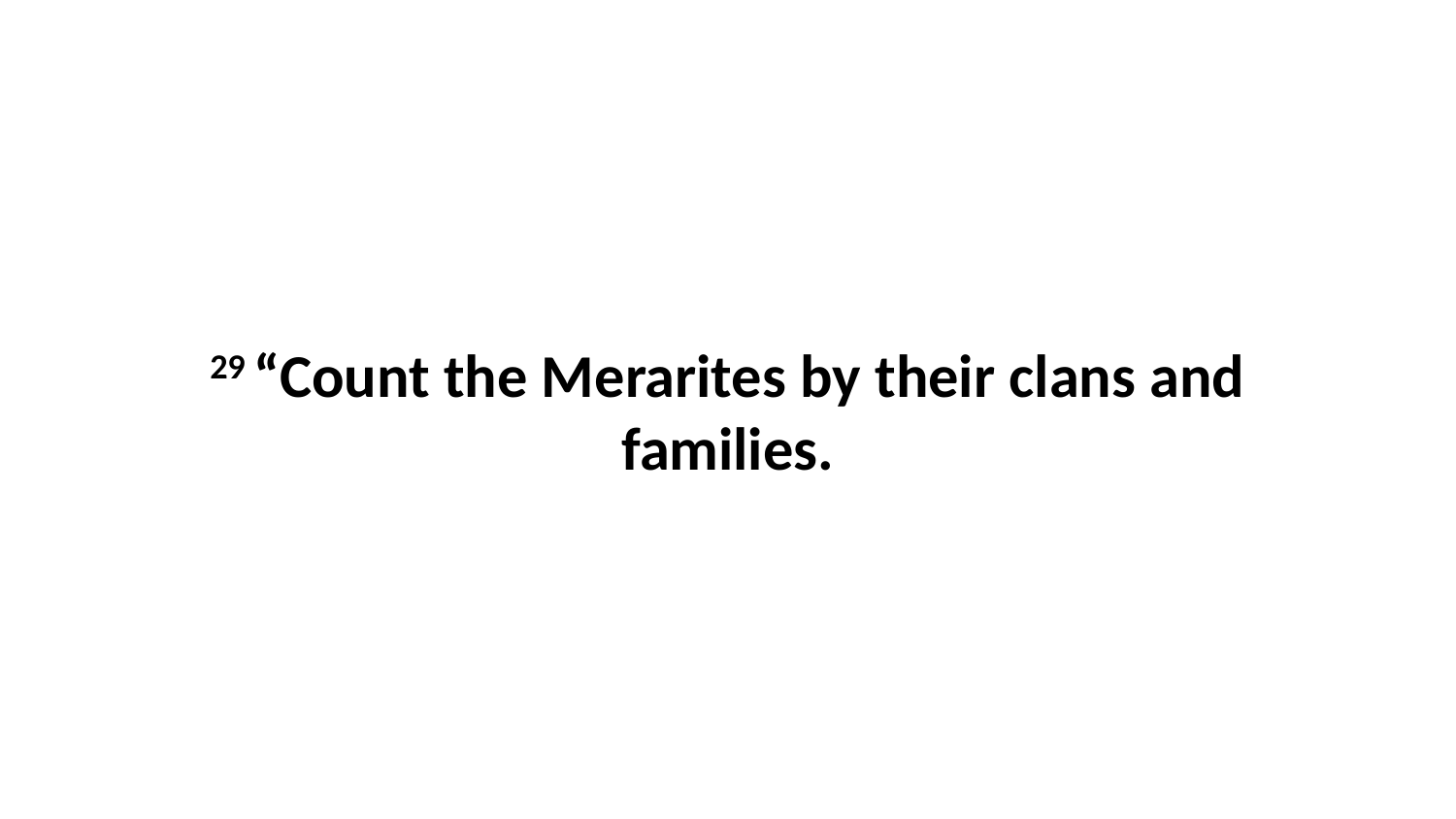

29 “Count the Merarites by their clans and families.